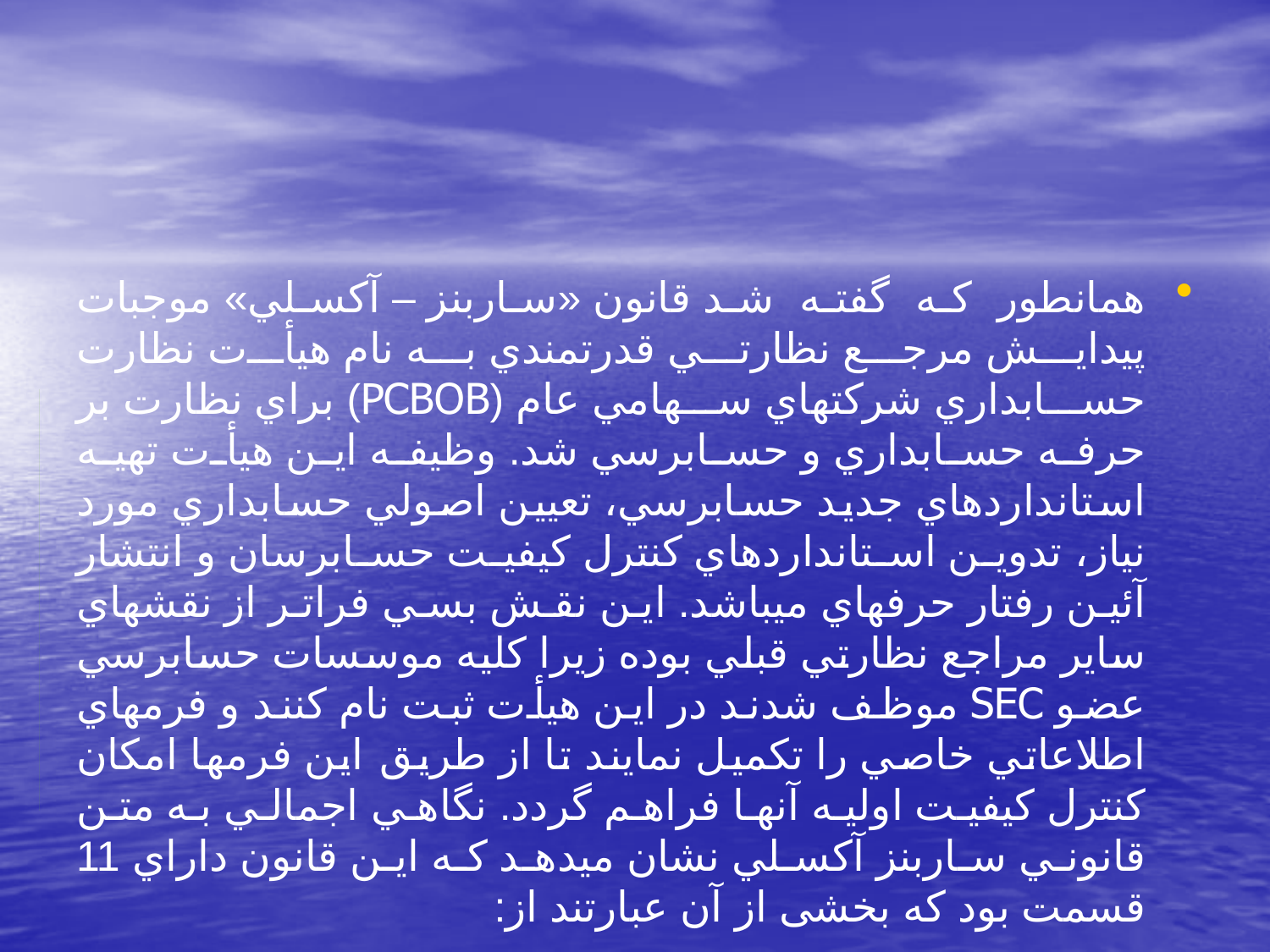

#
همانطور که گفته شد قانون «ساربنز – آكسلي» موجبات پيدايش مرجع نظارتي قدرتمندي به نام هيأت نظارت حسابداري شركتهاي سهامي عام (PCBOB) براي نظارت بر حرفه حسابداري و حسابرسي شد. وظيفه اين هيأت تهيه استانداردهاي جديد حسابرسي، تعيين اصولي حسابداري مورد نياز، تدوين استانداردهاي كنترل كيفيت حسابرسان و انتشار آئين­ رفتار حرفه­اي مي­باشد. اين نقش بسي فراتر از نقش­هاي ساير مراجع نظارتي قبلي بوده زيرا كليه موسسات حسابرسي عضو SEC موظف شدند در اين هيأت ثبت نام كنند و فرمهاي اطلاعاتي خاصي را تكميل نمايند تا از طريق این فرمها امكان كنترل كيفيت اوليه آنها فراهم گردد. نگاهي اجمالي به متن قانوني ساربنز آكسلي نشان مي­دهد كه اين قانون داراي 11 قسمت بود كه بخشی از آن عبارتند از: